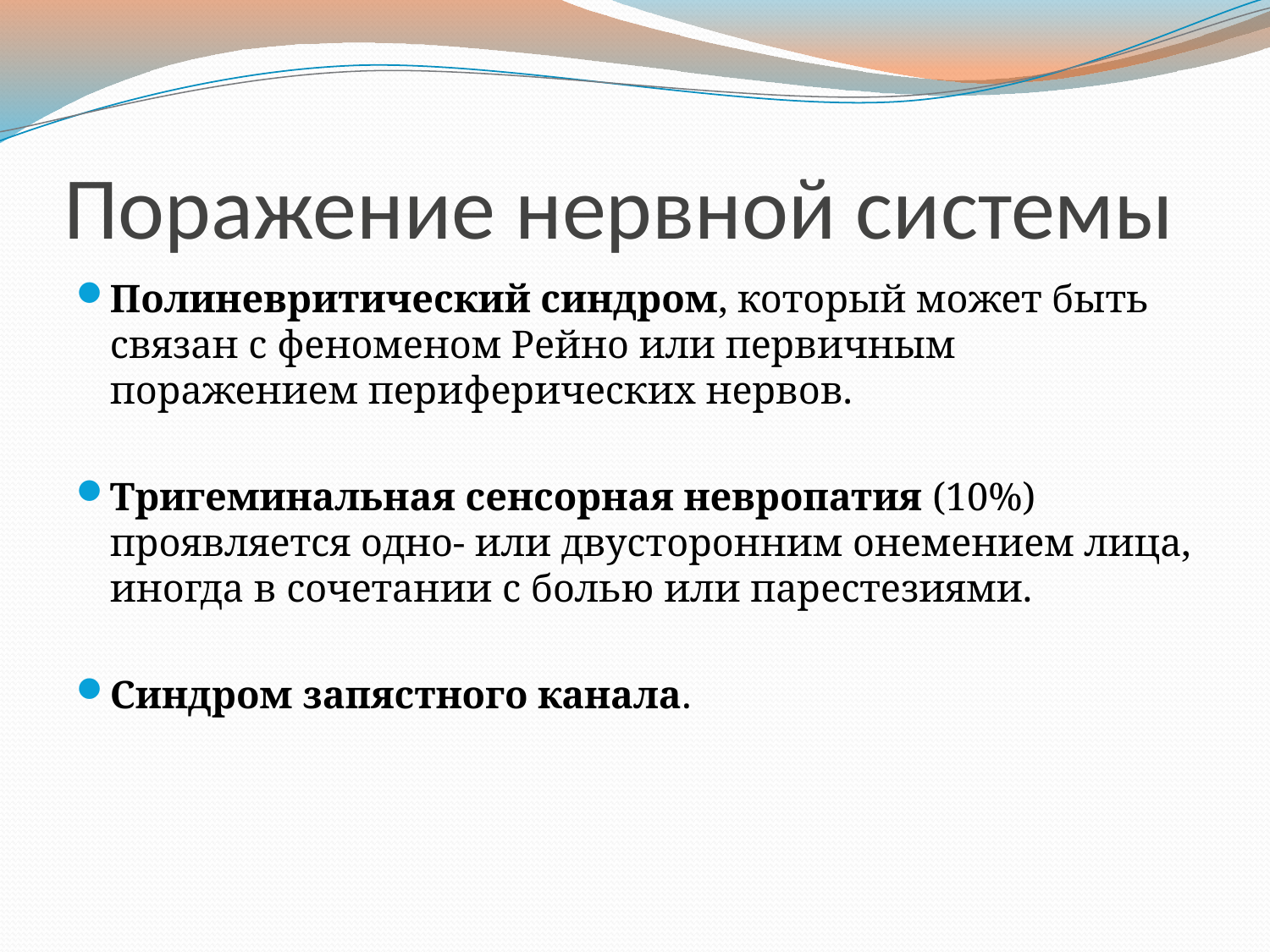

# Поражение нервной системы
Полиневритический синдром, который может быть связан с феноменом Рейно или первичным поражением периферических нервов.

Тригеминальная сенсорная невропатия (10%) проявляется одно- или двусторонним онемением лица, иногда в сочетании с болью или парестезиями.

Синдром запястного канала.